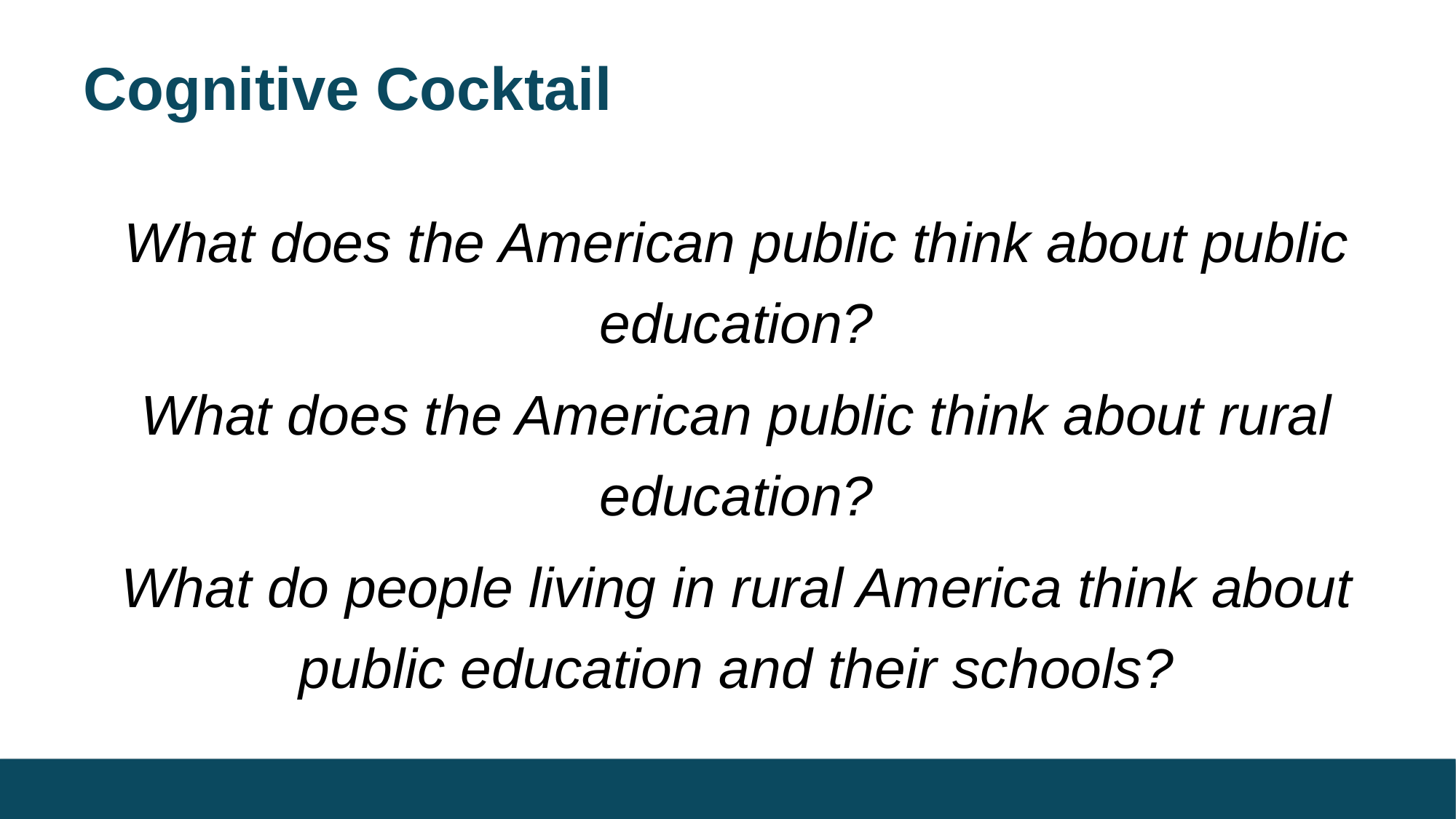

# Cognitive Cocktail
What does the American public think about public education?
What does the American public think about rural education?
What do people living in rural America think about public education and their schools?